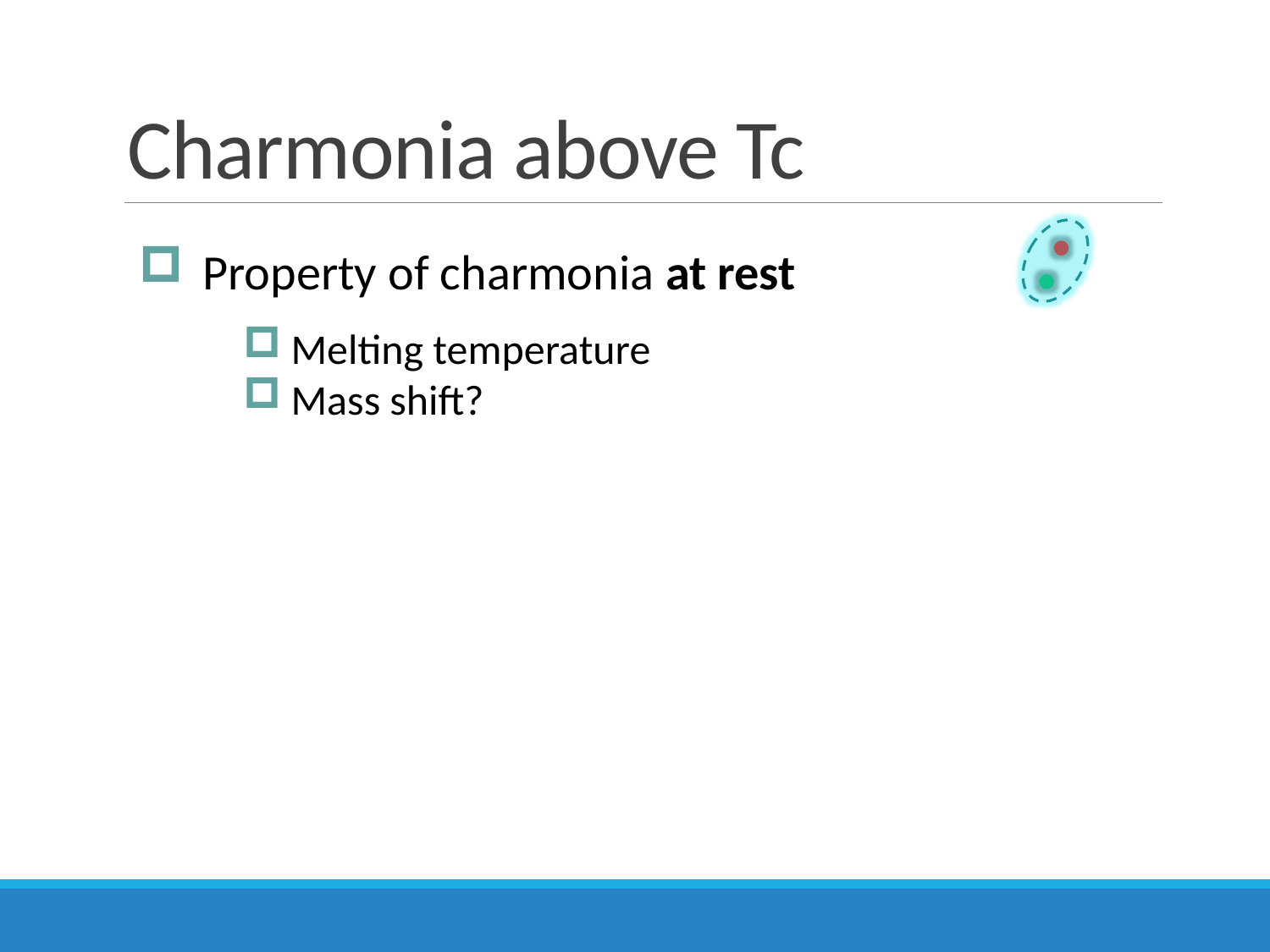

# Charmonia above Tc

Property of charmonia at rest

Melting temperature
Mass shift?